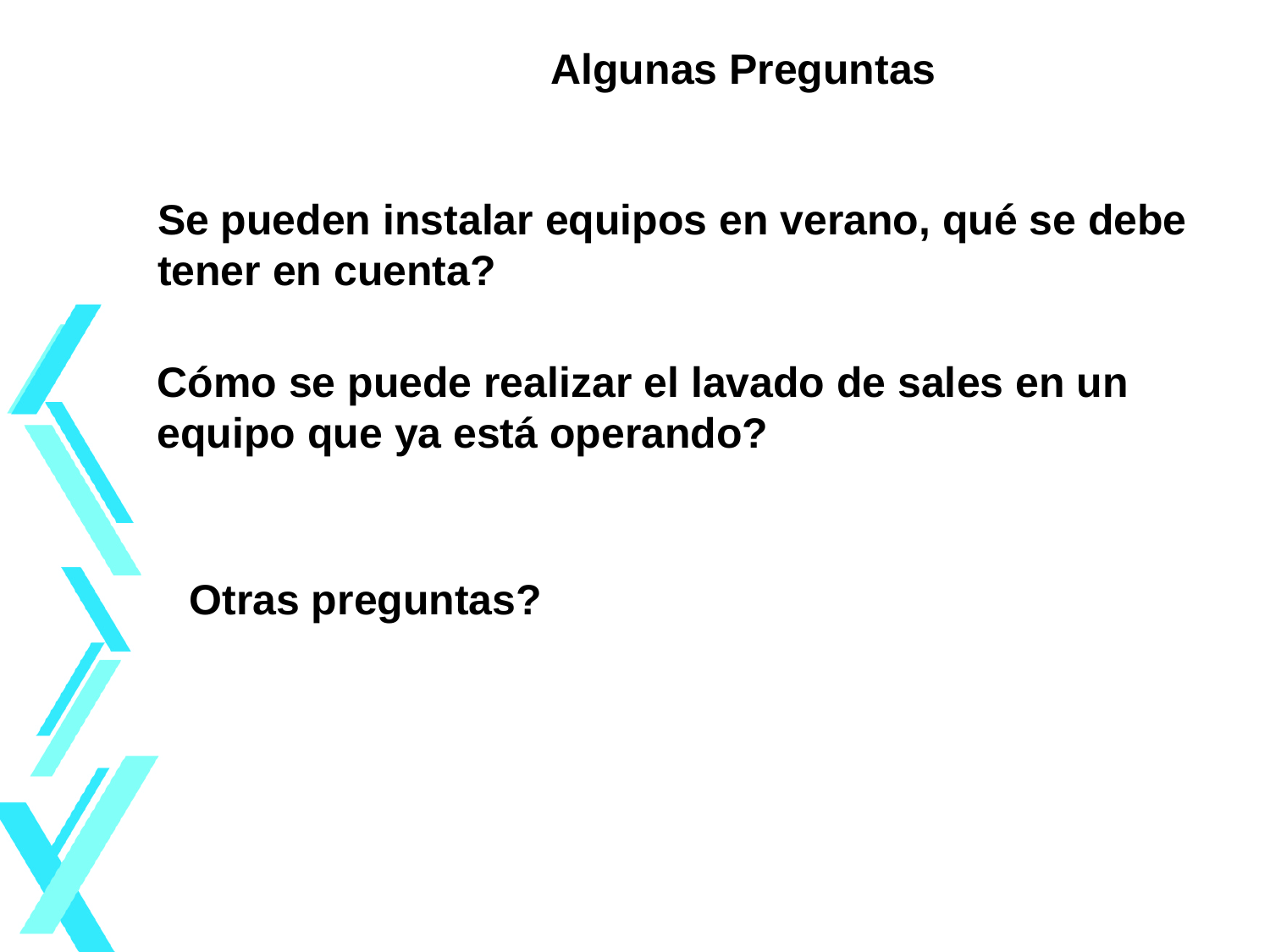

Algunas Preguntas

Se pueden instalar equipos en verano, qué se debe tener en cuenta?
Cómo se puede realizar el lavado de sales en un equipo que ya está operando?
Otras preguntas?